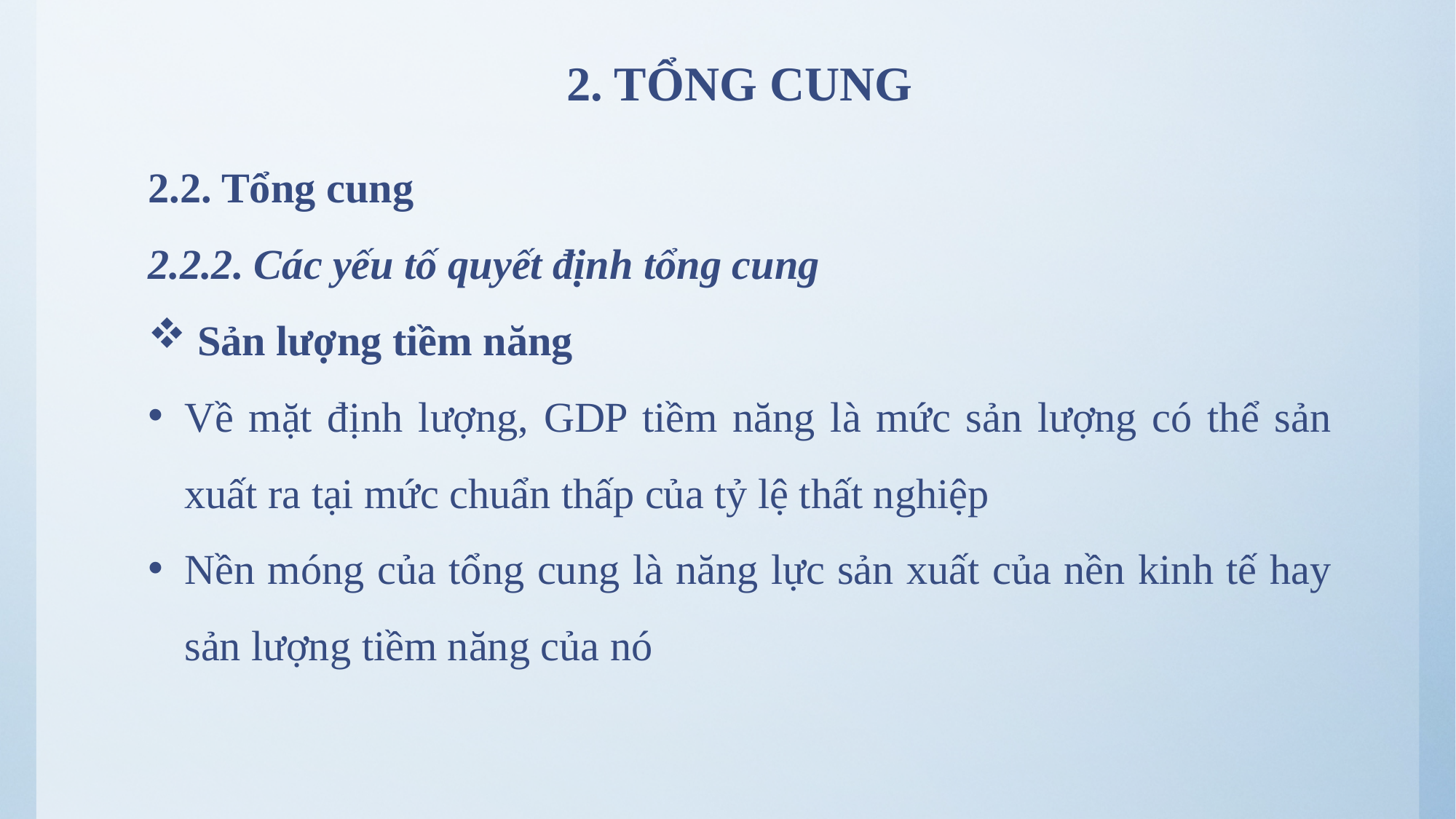

# 2. TỔNG CUNG
2.2. Tổng cung
2.2.2. Các yếu tố quyết định tổng cung
 Sản lượng tiềm năng
Về mặt định lượng, GDP tiềm năng là mức sản lượng có thể sản xuất ra tại mức chuẩn thấp của tỷ lệ thất nghiệp
Nền móng của tổng cung là năng lực sản xuất của nền kinh tế hay sản lượng tiềm năng của nó